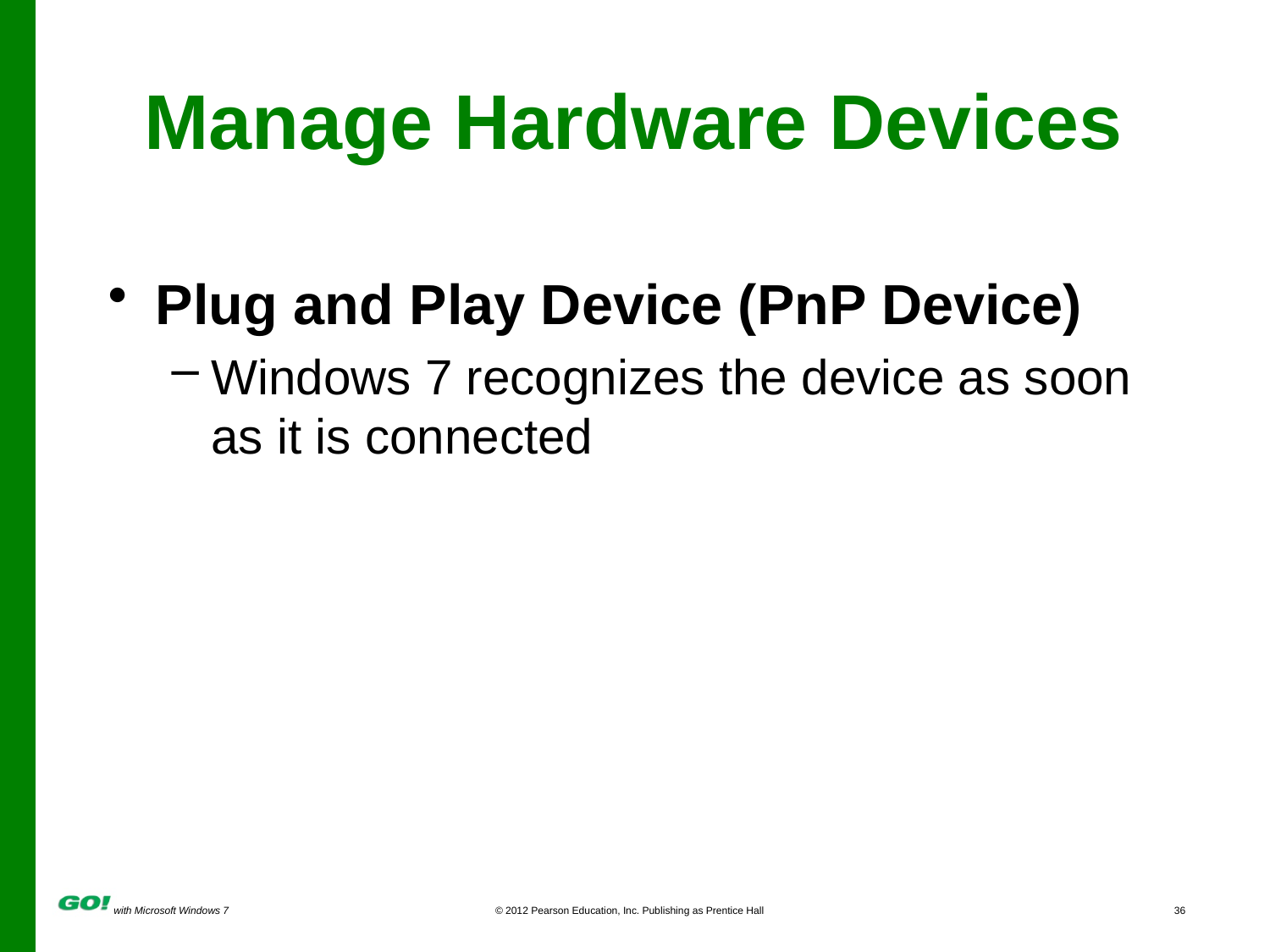

# Manage Hardware Devices
Plug and Play Device (PnP Device)
Windows 7 recognizes the device as soon as it is connected